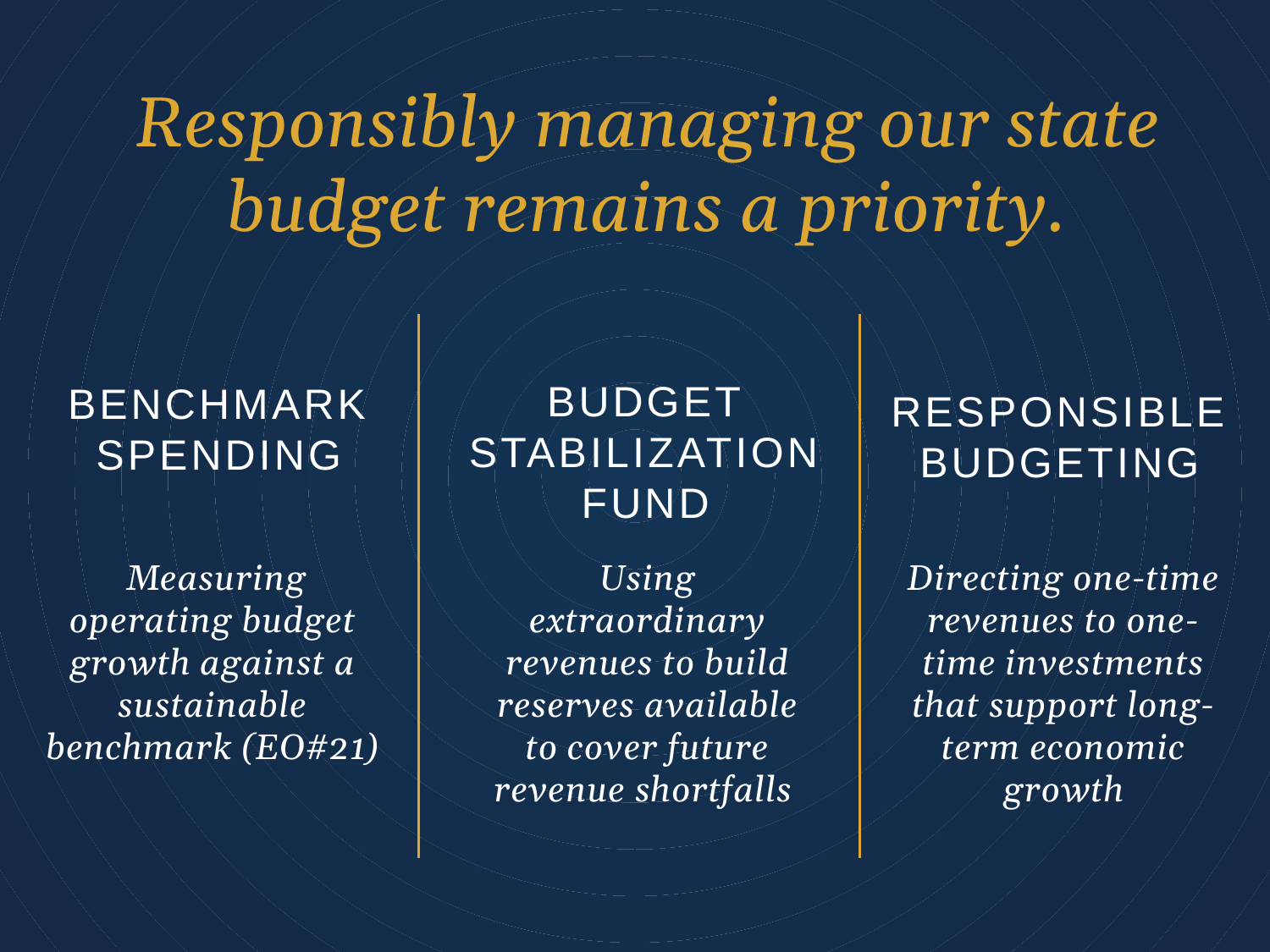

Responsibly managing our state budget remains a priority.
BUDGET STABILIZATION FUND
Using extraordinary revenues to build reserves available to cover future revenue shortfalls
BENCHMARK SPENDING
 Measuring operating budget growth against a sustainable benchmark (EO#21)
RESPONSIBLE BUDGETING
Directing one-time revenues to one-time investments that support long-term economic growth